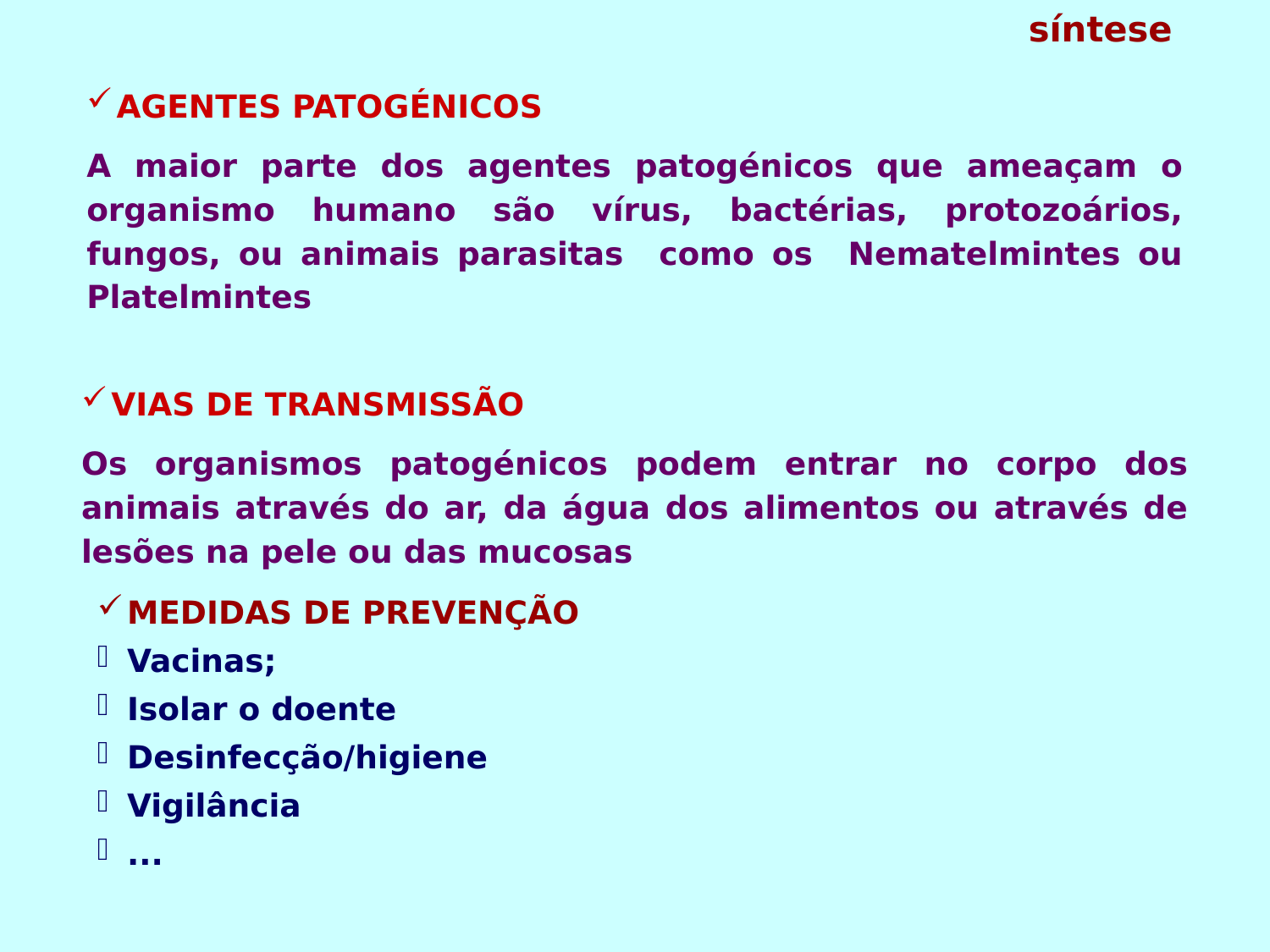

síntese
AGENTES PATOGÉNICOS
A maior parte dos agentes patogénicos que ameaçam o organismo humano são vírus, bactérias, protozoários, fungos, ou animais parasitas  como os  Nematelmintes ou Platelmintes
VIAS DE TRANSMISSÃO
Os organismos patogénicos podem entrar no corpo dos animais através do ar, da água dos alimentos ou através de lesões na pele ou das mucosas
MEDIDAS DE PREVENÇÃO
Vacinas;
Isolar o doente
Desinfecção/higiene
Vigilância
...